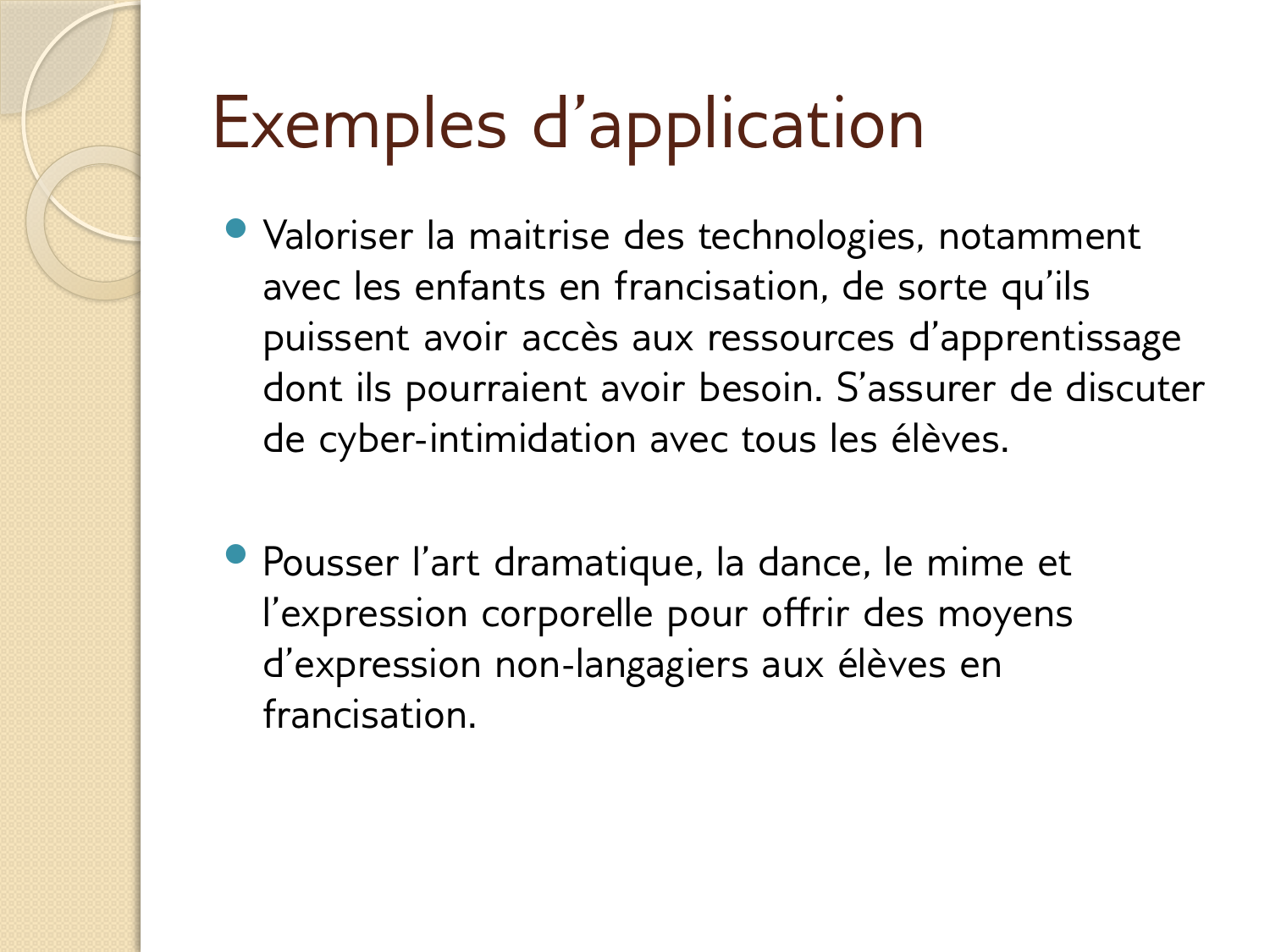

# Exemples d’application
Valoriser la maitrise des technologies, notamment avec les enfants en francisation, de sorte qu’ils puissent avoir accès aux ressources d’apprentissage dont ils pourraient avoir besoin. S’assurer de discuter de cyber-intimidation avec tous les élèves.

Pousser l’art dramatique, la dance, le mime et l’expression corporelle pour offrir des moyens d’expression non-langagiers aux élèves en francisation.